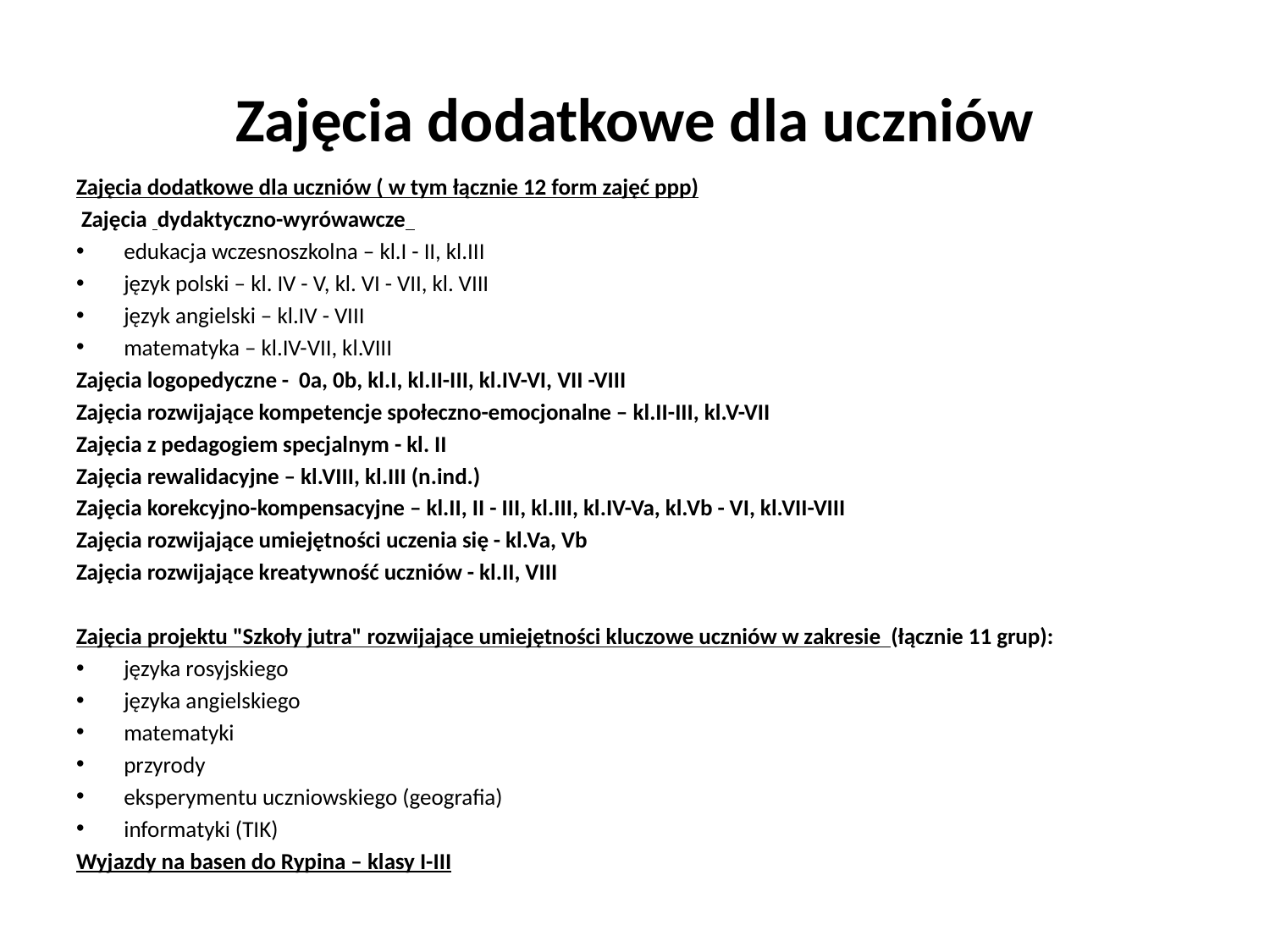

# Zajęcia dodatkowe dla uczniów
Zajęcia dodatkowe dla uczniów ( w tym łącznie 12 form zajęć ppp)
 Zajęcia  dydaktyczno-wyrówawcze
edukacja wczesnoszkolna – kl.I - II, kl.III
język polski – kl. IV - V, kl. VI - VII, kl. VIII
język angielski – kl.IV - VIII
matematyka – kl.IV-VII, kl.VIII
Zajęcia logopedyczne -  0a, 0b, kl.I, kl.II-III, kl.IV-VI, VII -VIII
Zajęcia rozwijające kompetencje społeczno-emocjonalne – kl.II-III, kl.V-VII
Zajęcia z pedagogiem specjalnym - kl. II
Zajęcia rewalidacyjne – kl.VIII, kl.III (n.ind.)
Zajęcia korekcyjno-kompensacyjne – kl.II, II - III, kl.III, kl.IV-Va, kl.Vb - VI, kl.VII-VIII
Zajęcia rozwijające umiejętności uczenia się - kl.Va, Vb
Zajęcia rozwijające kreatywność uczniów - kl.II, VIII

Zajęcia projektu "Szkoły jutra" rozwijające umiejętności kluczowe uczniów w zakresie  (łącznie 11 grup):
języka rosyjskiego
języka angielskiego
matematyki
przyrody
eksperymentu uczniowskiego (geografia)
informatyki (TIK)
Wyjazdy na basen do Rypina – klasy I-III